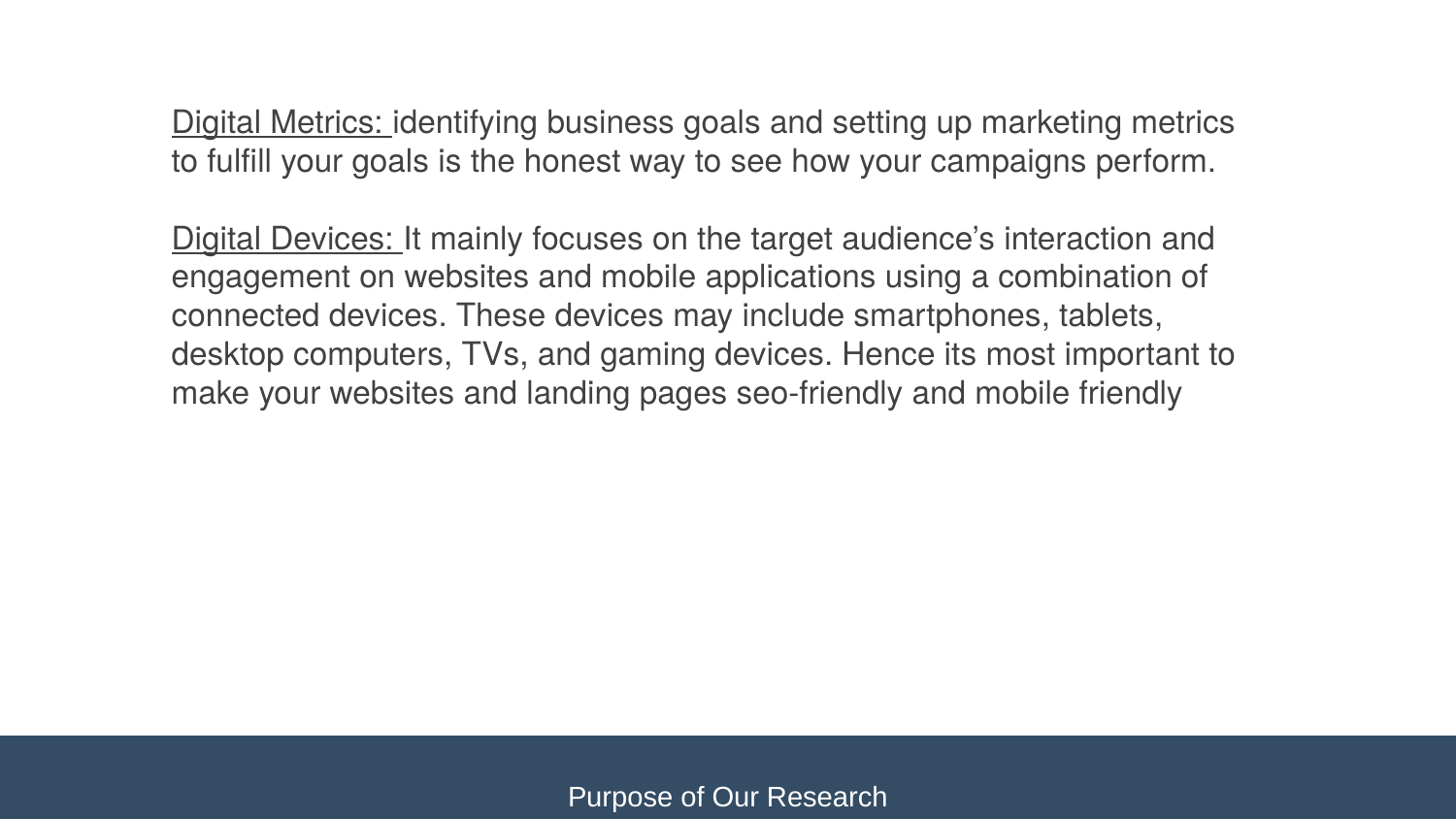

Digital Metrics: identifying business goals and setting up marketing metrics to fulfill your goals is the honest way to see how your campaigns perform.

Digital Devices: It mainly focuses on the target audience’s interaction and engagement on websites and mobile applications using a combination of connected devices. These devices may include smartphones, tablets, desktop computers, TVs, and gaming devices. Hence its most important to make your websites and landing pages seo-friendly and mobile friendly

Purpose of Our Research